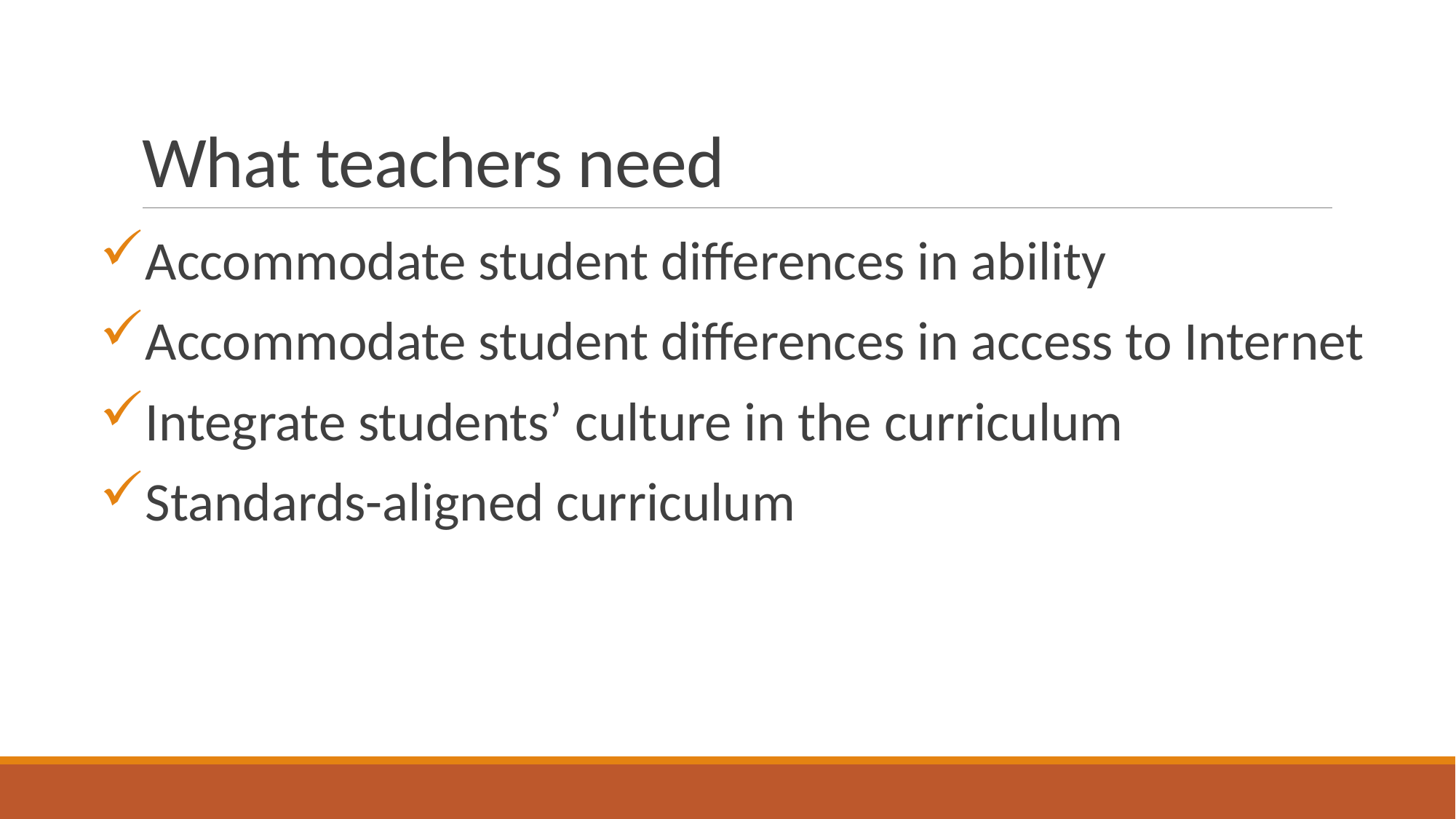

# What teachers need
Accommodate student differences in ability
Accommodate student differences in access to Internet
Integrate students’ culture in the curriculum
Standards-aligned curriculum